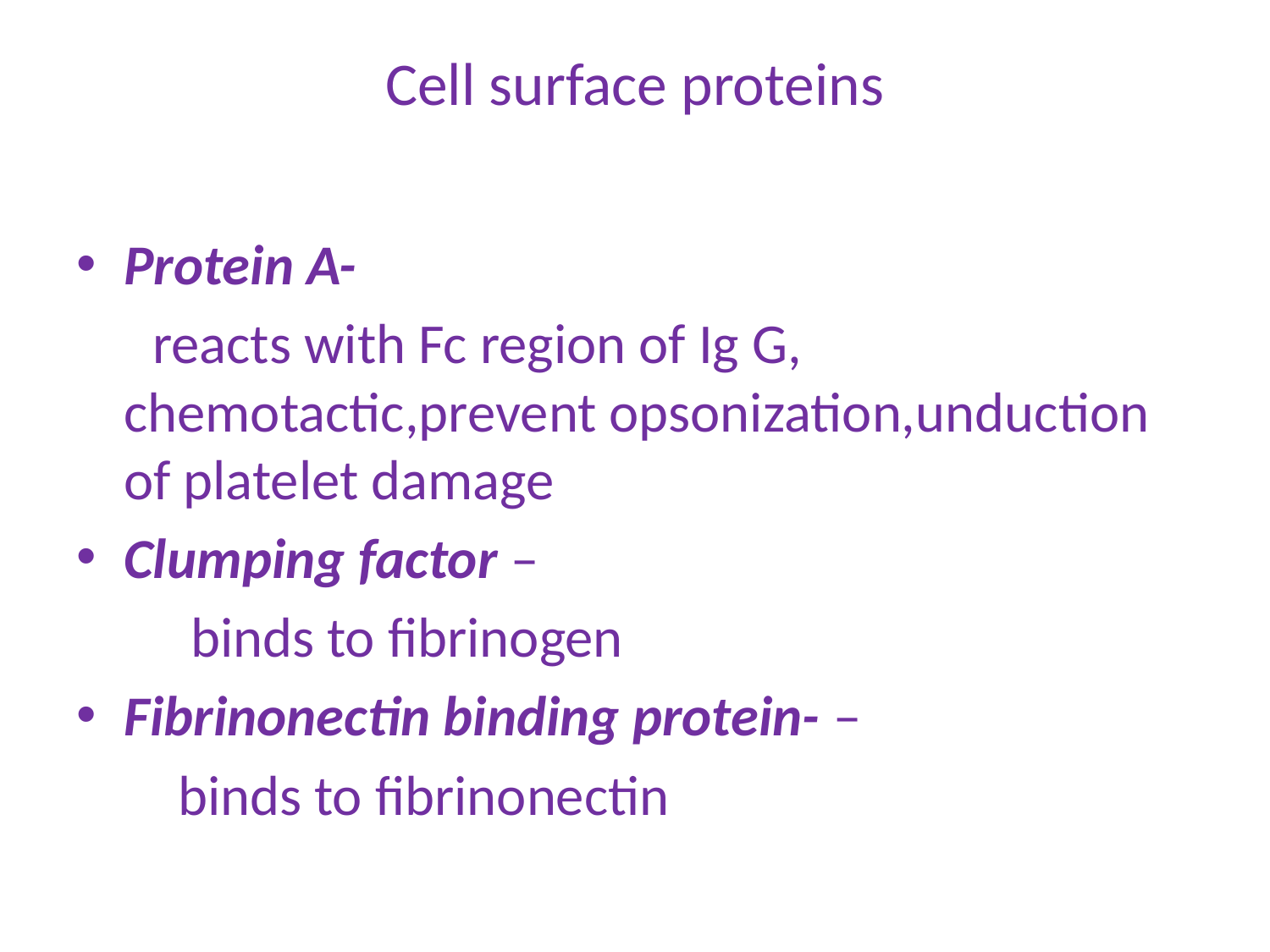

# Cell surface proteins
Protein A-
      reacts with Fc region of Ig G, chemotactic,prevent opsonization,unduction of platelet damage
Clumping factor –
         binds to fibrinogen
Fibrinonectin binding protein- –
        binds to fibrinonectin